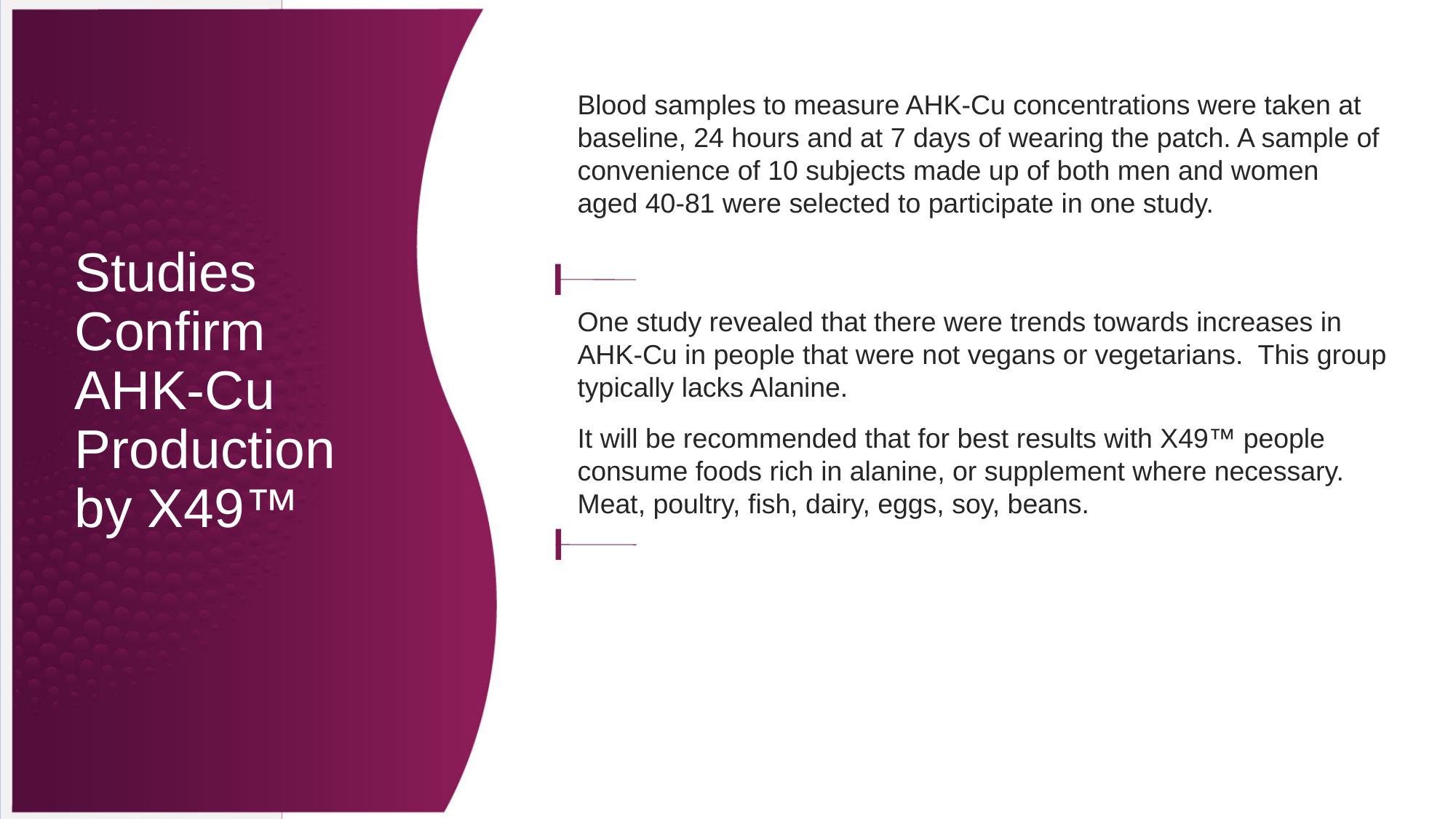

Blood samples to measure AHK-Cu concentrations were taken at baseline, 24 hours and at 7 days of wearing the patch. A sample of convenience of 10 subjects made up of both men and women aged 40-81 were selected to participate in one study.
Studies Confirm AHK-Cu Production
by X49™

One study revealed that there were trends towards increases in AHK-Cu in people that were not vegans or vegetarians.  This group typically lacks Alanine.
It will be recommended that for best results with X49™ people consume foods rich in alanine, or supplement where necessary.  Meat, poultry, fish, dairy, eggs, soy, beans.